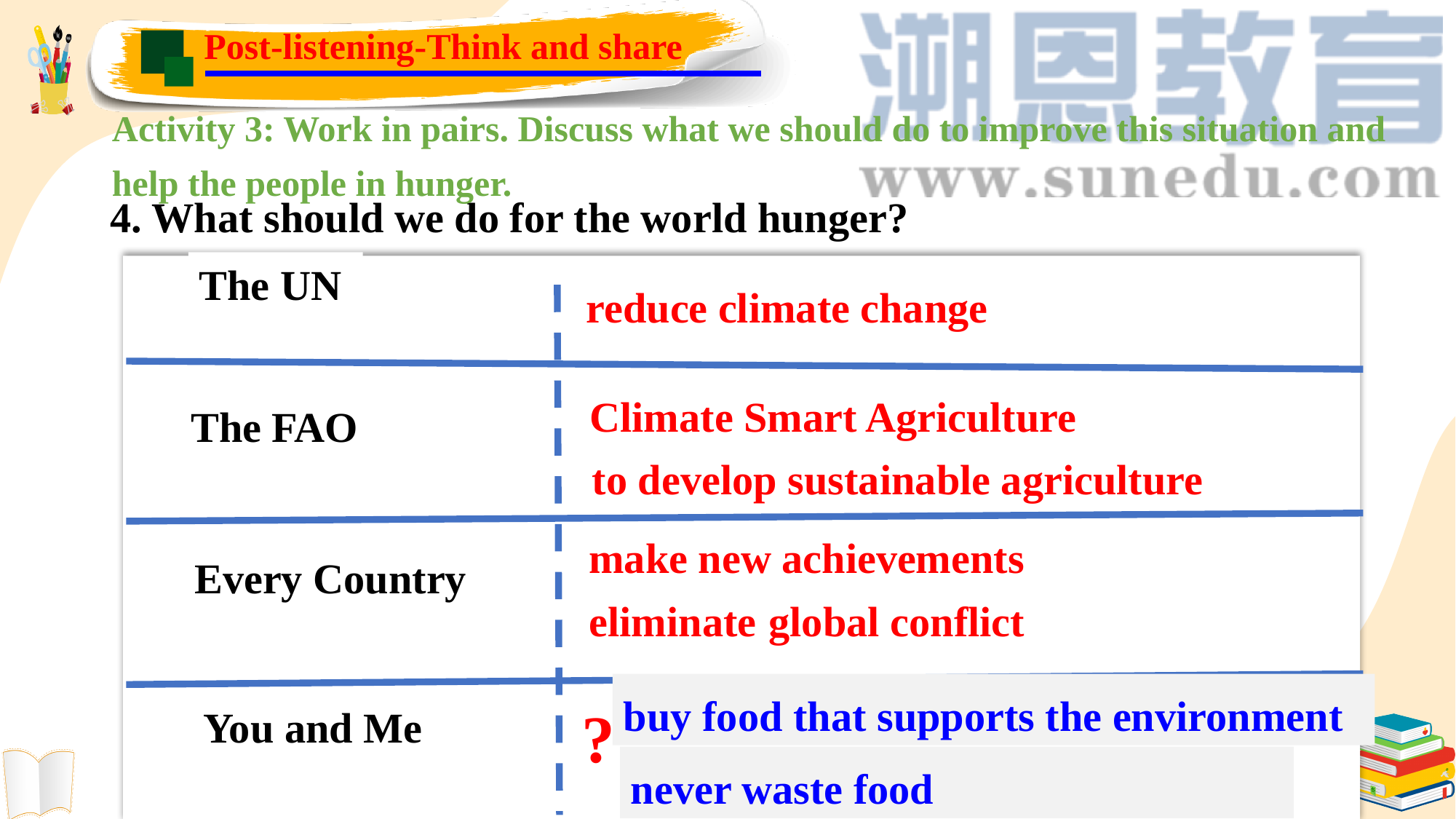

# Post-listening-Think and share

Activity 3: Work in pairs. Discuss what we should do to improve this situation and help the people in hunger.
4. What should we do for the world hunger?
The UN
The FAO
Every Country
You and Me

reduce climate change
Climate Smart Agriculture
to develop sustainable agriculture
make new achievements
eliminate global conflict
buy food that supports the environment
?
never waste food